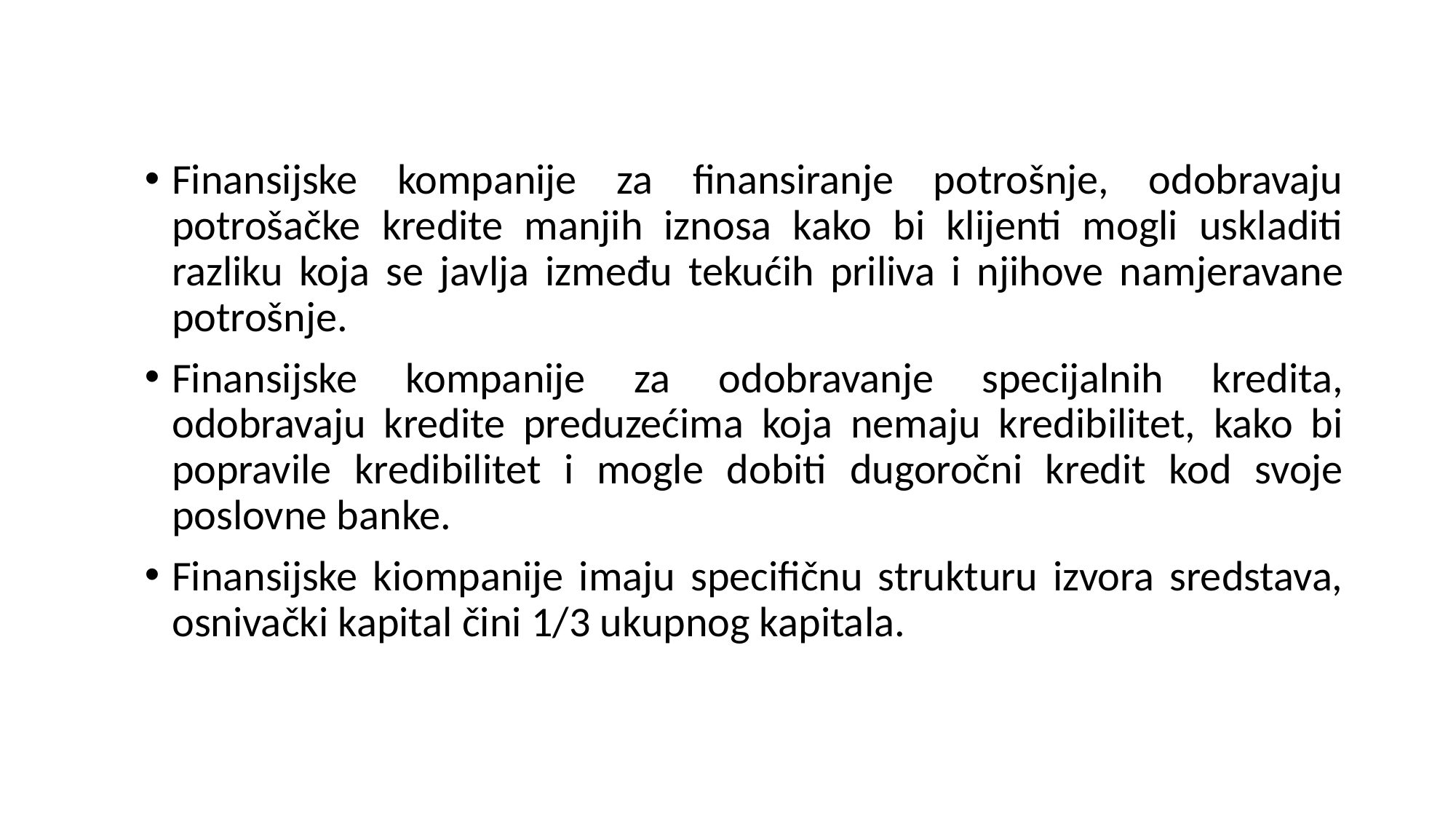

Finansijske kompanije za finansiranje potrošnje, odobravaju potrošačke kredite manjih iznosa kako bi klijenti mogli uskladiti razliku koja se javlja između tekućih priliva i njihove namjeravane potrošnje.
Finansijske kompanije za odobravanje specijalnih kredita, odobravaju kredite preduzećima koja nemaju kredibilitet, kako bi popravile kredibilitet i mogle dobiti dugoročni kredit kod svoje poslovne banke.
Finansijske kiompanije imaju specifičnu strukturu izvora sredstava, osnivački kapital čini 1/3 ukupnog kapitala.